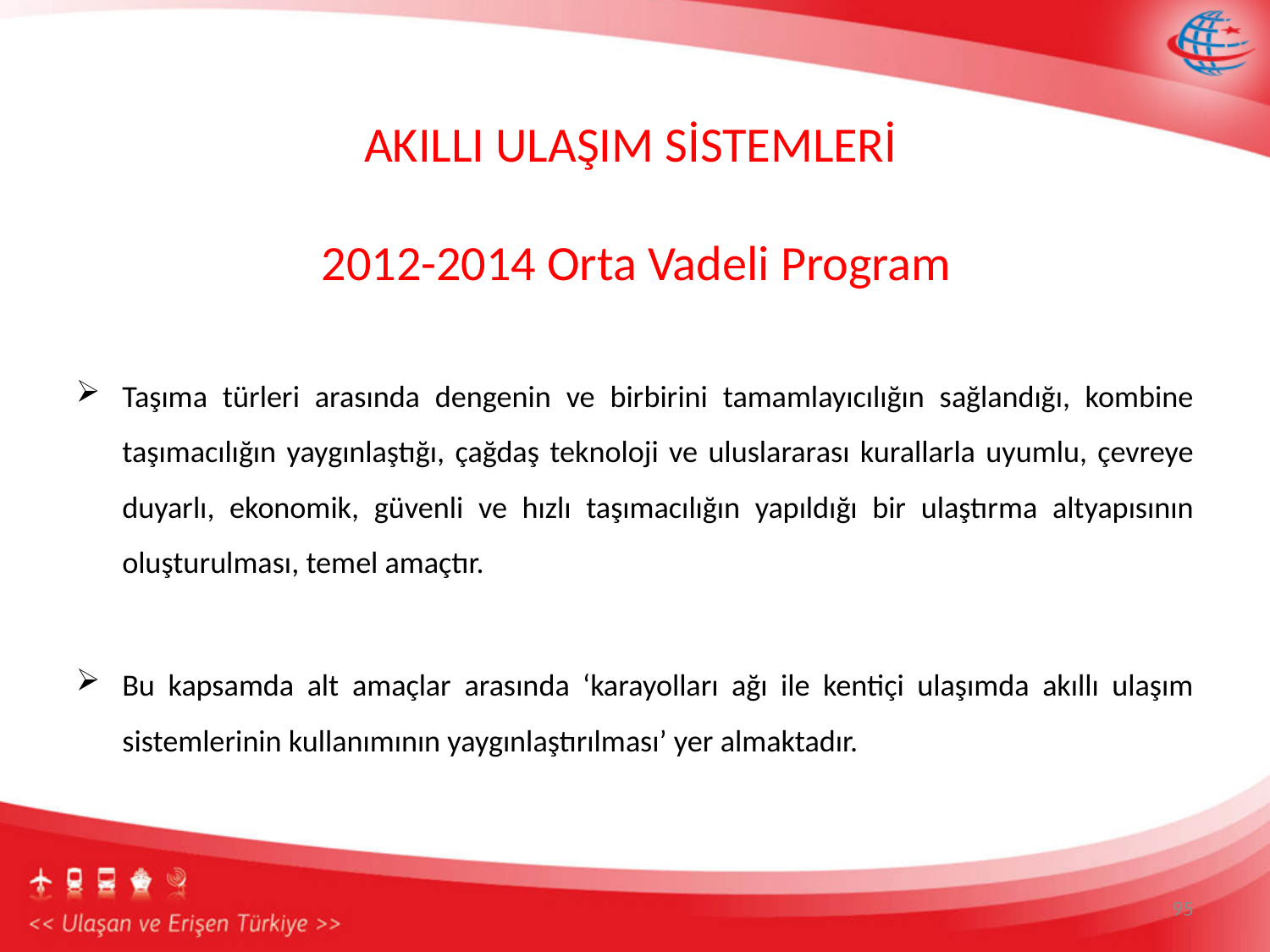

# AKILLI ULAŞIM SİSTEMLERİ 2012-2014 Orta Vadeli Program
Taşıma türleri arasında dengenin ve birbirini tamamlayıcılığın sağlandığı, kombine taşımacılığın yaygınlaştığı, çağdaş teknoloji ve uluslararası kurallarla uyumlu, çevreye duyarlı, ekonomik, güvenli ve hızlı taşımacılığın yapıldığı bir ulaştırma altyapısının oluşturulması, temel amaçtır.

Bu kapsamda alt amaçlar arasında ‘karayolları ağı ile kentiçi ulaşımda akıllı ulaşım sistemlerinin kullanımının yaygınlaştırılması’ yer almaktadır.
95